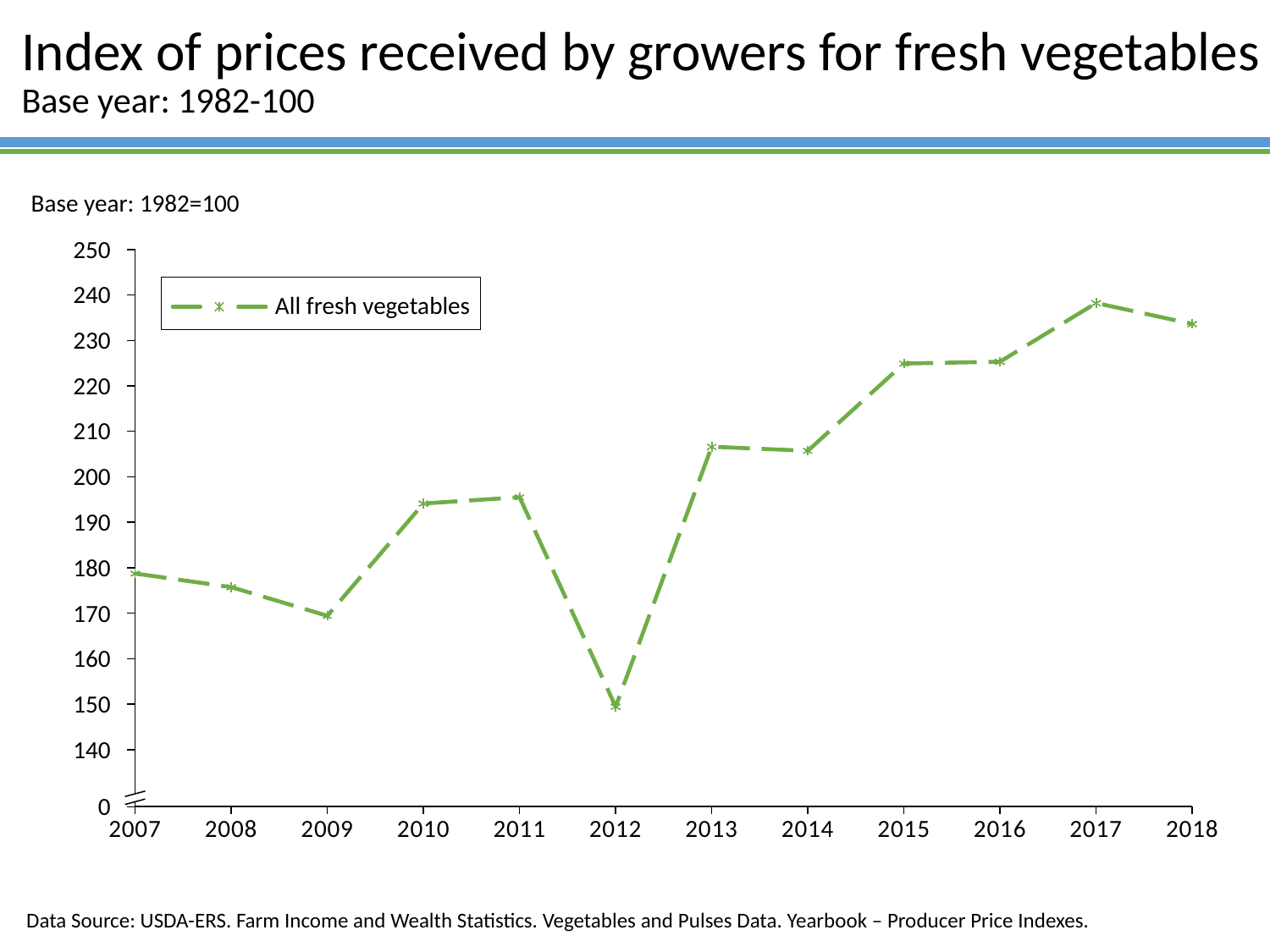

# Index of prices received by growers for fresh vegetables Base year: 1982-100
Base year: 1982=100
250

### Chart

| Category |  |
|---|---|
240
All fresh vegetables
230
220
210
200
190
180
170
160
150
140

0

Data Source: USDA-ERS. Farm Income and Wealth Statistics. Vegetables and Pulses Data. Yearbook – Producer Price Indexes.